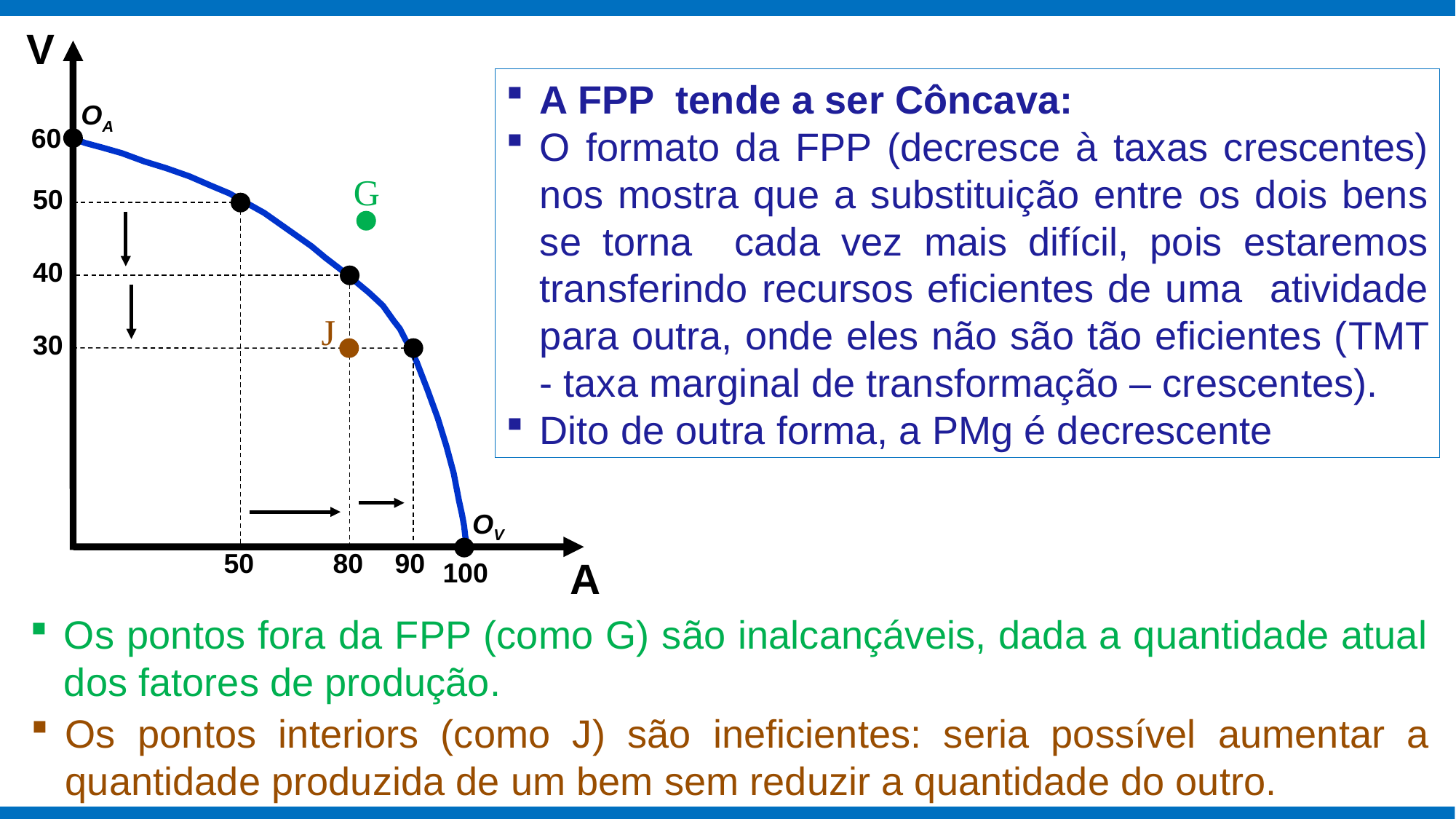

V

A FPP  tende a ser Côncava:
O formato da FPP (decresce à taxas crescentes) nos mostra que a substituição entre os dois bens se torna  cada vez mais difícil, pois estaremos transferindo recursos eficientes de uma  atividade para outra, onde eles não são tão eficientes (TMT - taxa marginal de transformação – crescentes).
Dito de outra forma, a PMg é decrescente
OA
60

G
50

40

J
30

OV

50
80
90
A

100
Os pontos fora da FPP (como G) são inalcançáveis, dada a quantidade atual dos fatores de produção.
Os pontos interiors (como J) são ineficientes: seria possível aumentar a quantidade produzida de um bem sem reduzir a quantidade do outro.